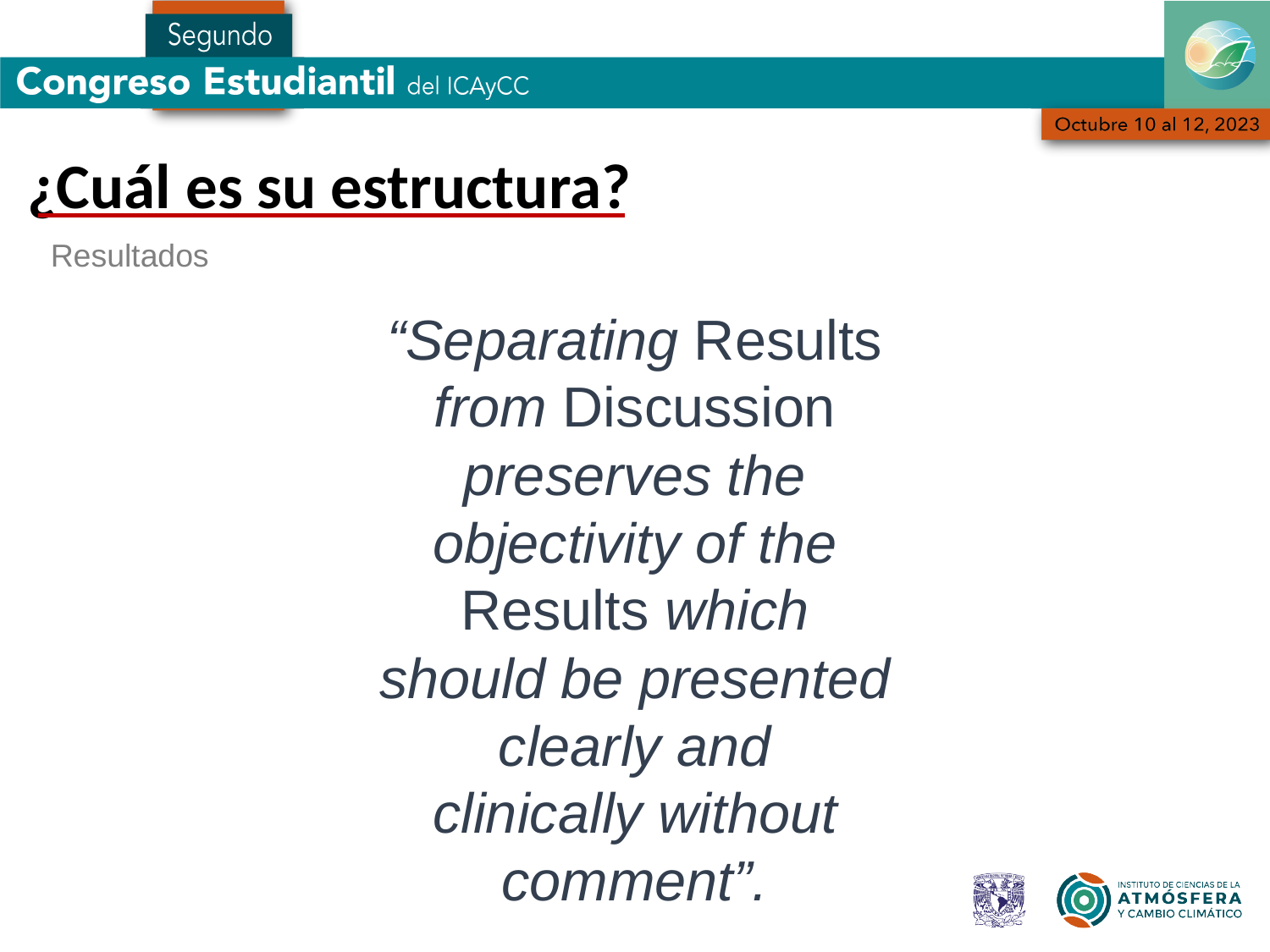

¿Cuál es su estructura?
Resultados

“Separating Results
from Discussion
preserves the
objectivity of the
Results which
should be presented
clearly and
clinically without
comment”.